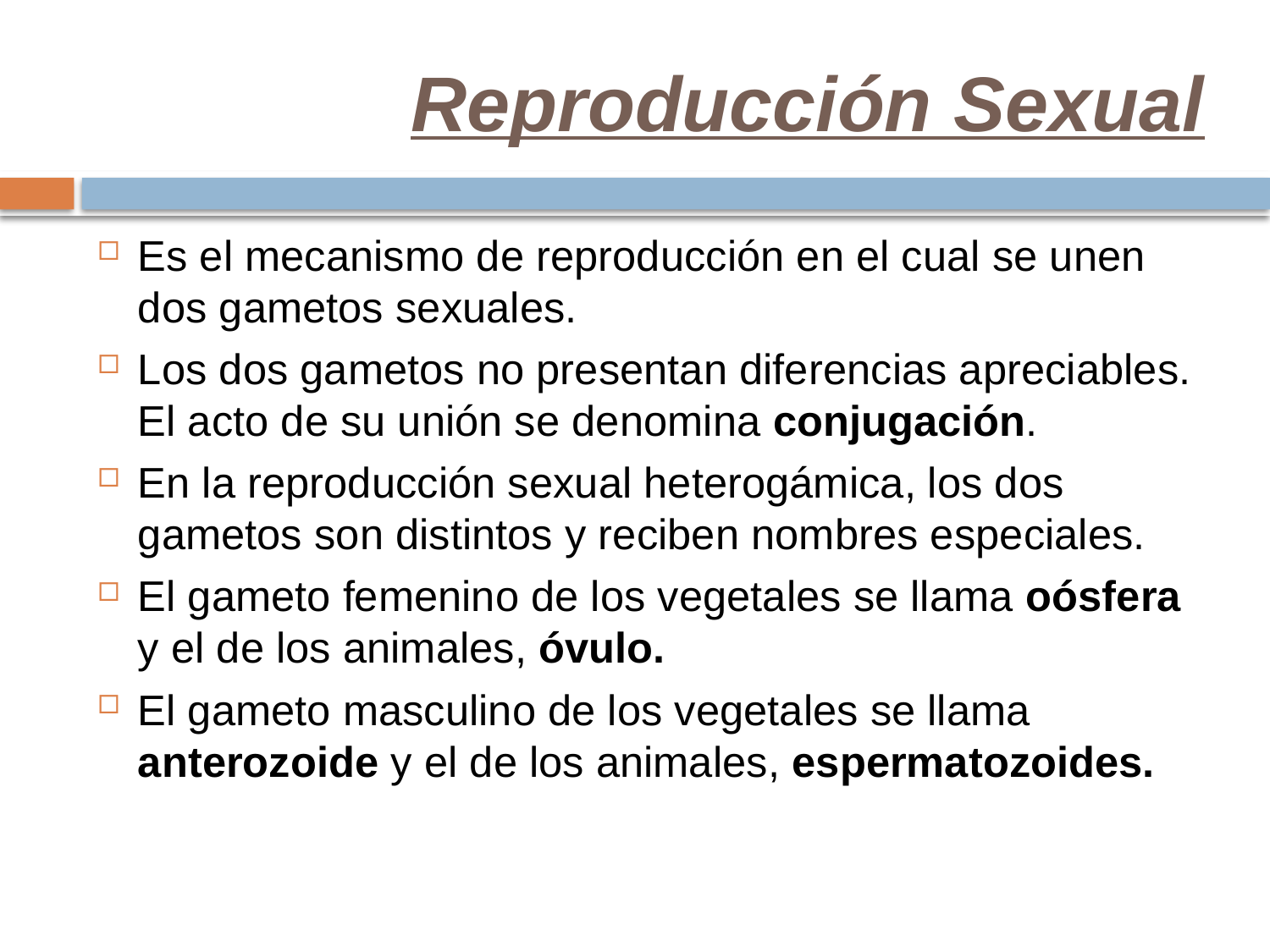

# Reproducción Sexual
Es el mecanismo de reproducción en el cual se unen dos gametos sexuales.
Los dos gametos no presentan diferencias apreciables. El acto de su unión se denomina conjugación.
En la reproducción sexual heterogámica, los dos gametos son distintos y reciben nombres especiales.
El gameto femenino de los vegetales se llama oósfera y el de los animales, óvulo.
El gameto masculino de los vegetales se llama anterozoide y el de los animales, espermatozoides.